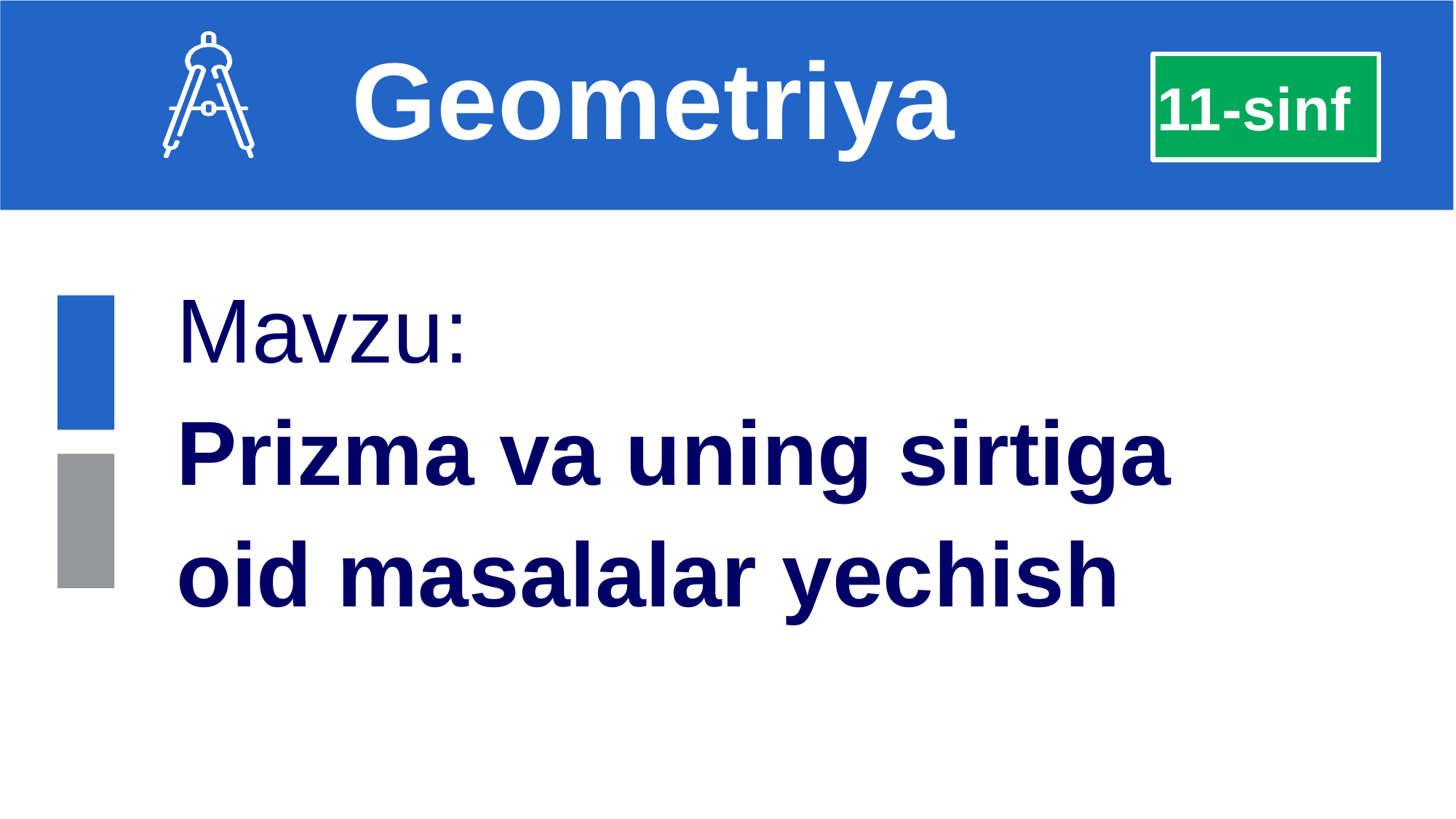

Geometriya

11-sinf
Mavzu:
Prizma va uning sirtiga
oid masalalar yechish